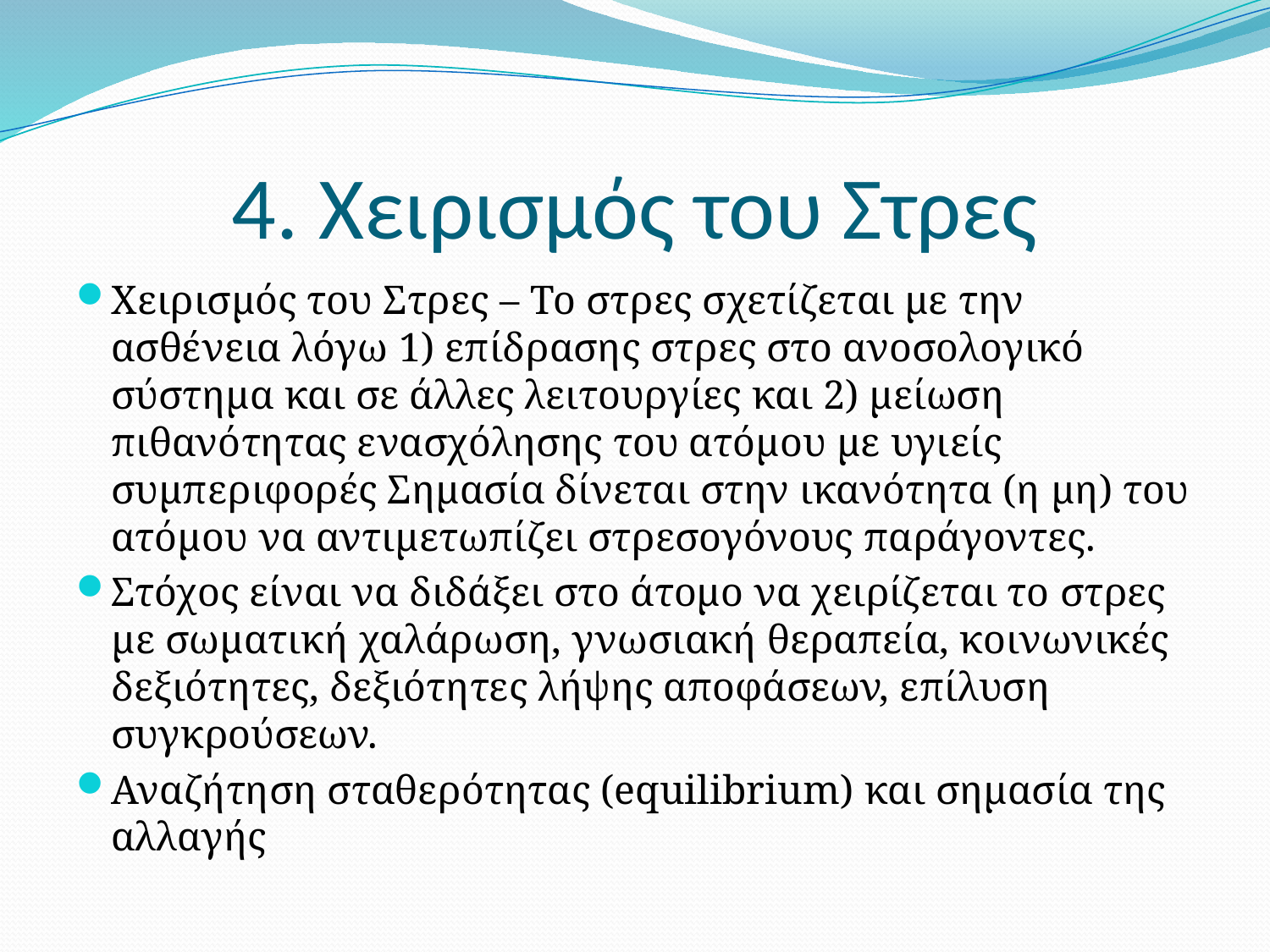

# 4. Χειρισμός του Στρες
Χειρισμός του Στρες – Το στρες σχετίζεται με την ασθένεια λόγω 1) επίδρασης στρες στο ανοσολογικό σύστημα και σε άλλες λειτουργίες και 2) μείωση πιθανότητας ενασχόλησης του ατόμου με υγιείς συμπεριφορές Σημασία δίνεται στην ικανότητα (η μη) του ατόμου να αντιμετωπίζει στρεσογόνους παράγοντες.
Στόχος είναι να διδάξει στο άτομο να χειρίζεται το στρες με σωματική χαλάρωση, γνωσιακή θεραπεία, κοινωνικές δεξιότητες, δεξιότητες λήψης αποφάσεων, επίλυση συγκρούσεων.
Αναζήτηση σταθερότητας (equilibrium) και σημασία της αλλαγής